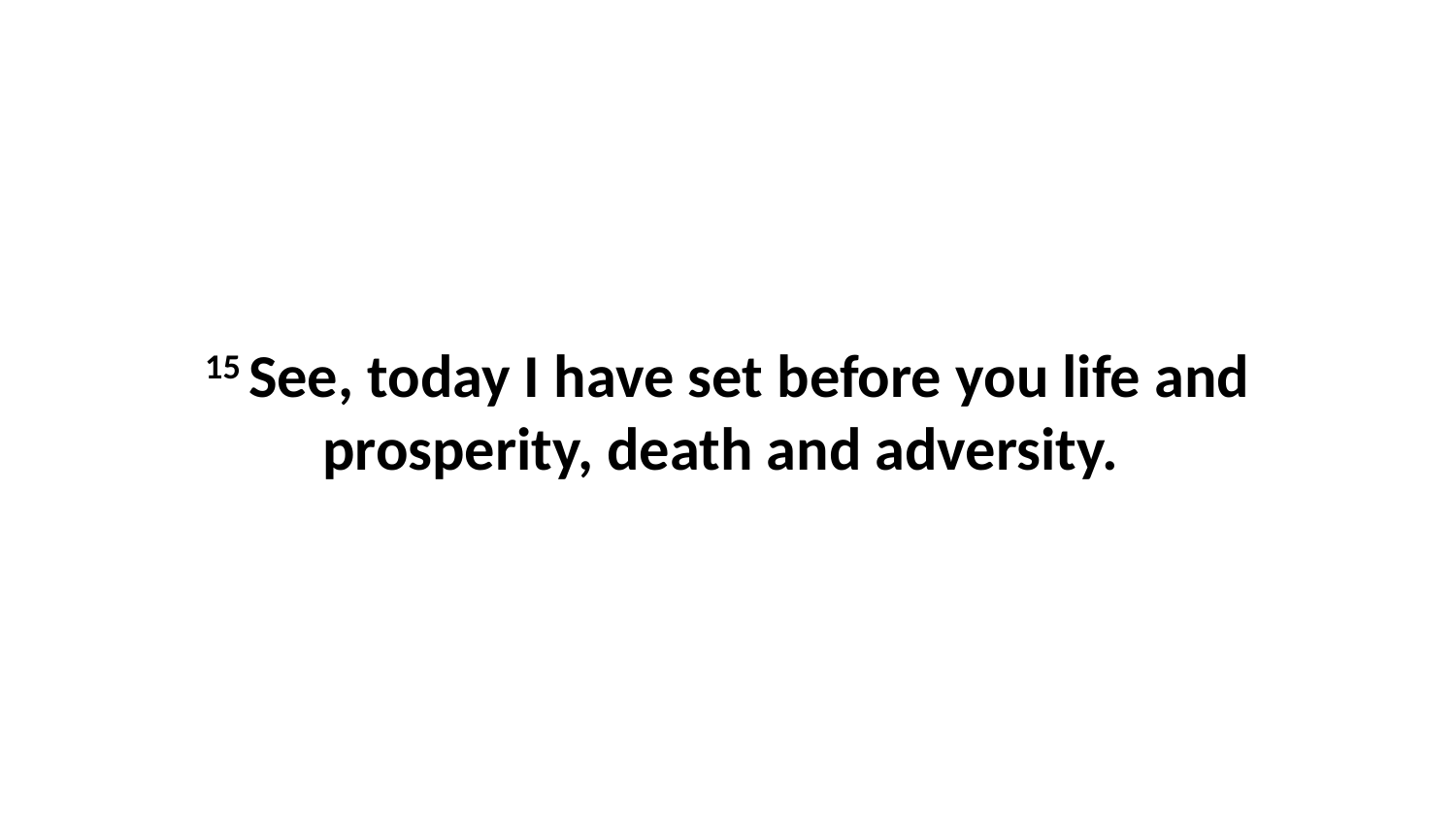

15 See, today I have set before you life and prosperity, death and adversity.